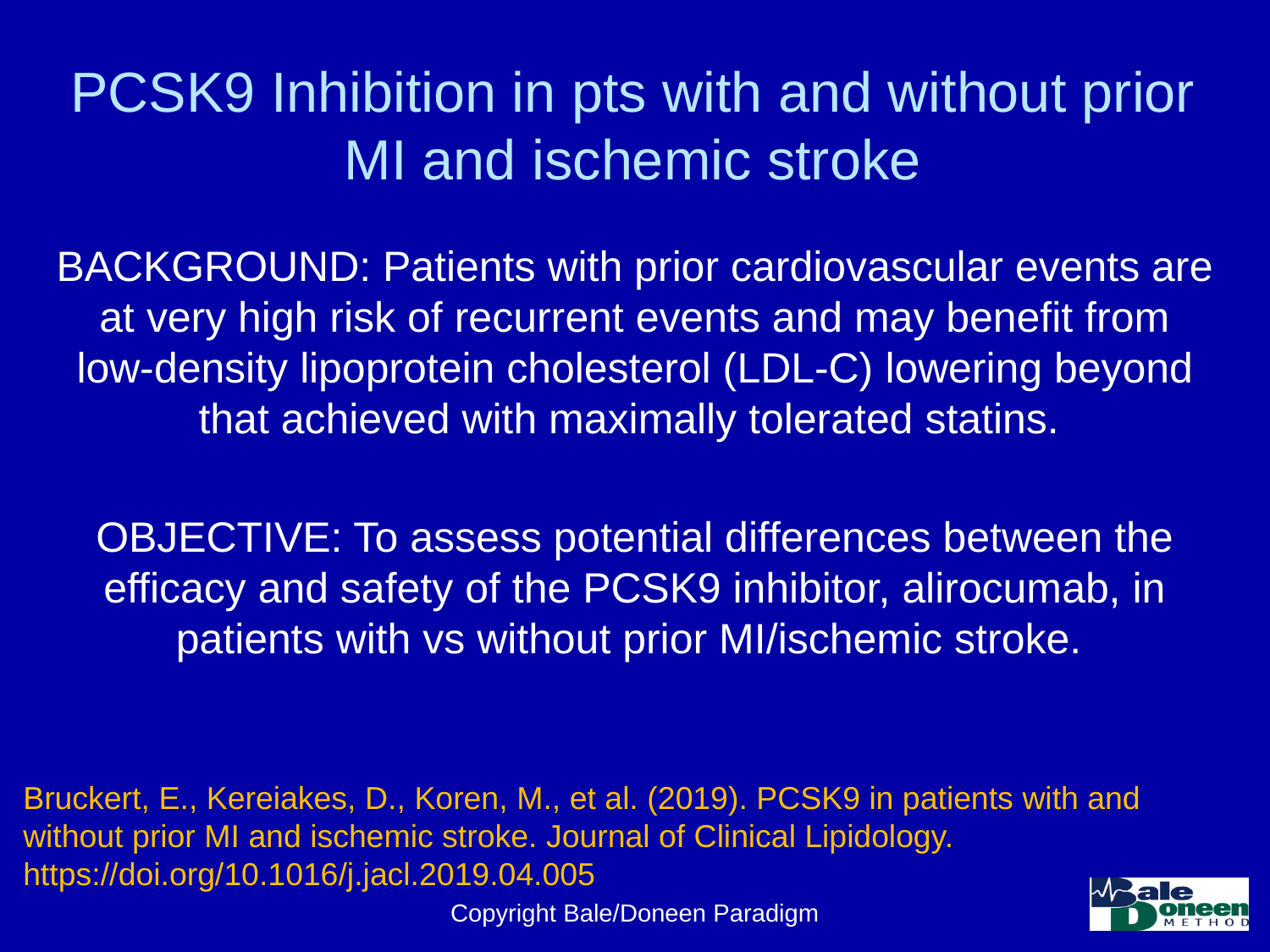

# PCSK9 Inhibition in pts with and without prior MI and ischemic stroke
BACKGROUND: Patients with prior cardiovascular events are at very high risk of recurrent events and may benefit from low-density lipoprotein cholesterol (LDL-C) lowering beyond that achieved with maximally tolerated statins.

OBJECTIVE: To assess potential differences between the efficacy and safety of the PCSK9 inhibitor, alirocumab, in patients with vs without prior MI/ischemic stroke.
Bruckert, E., Kereiakes, D., Koren, M., et al. (2019). PCSK9 in patients with and without prior MI and ischemic stroke. Journal of Clinical Lipidology. https://doi.org/10.1016/j.jacl.2019.04.005
Copyright Bale/Doneen Paradigm